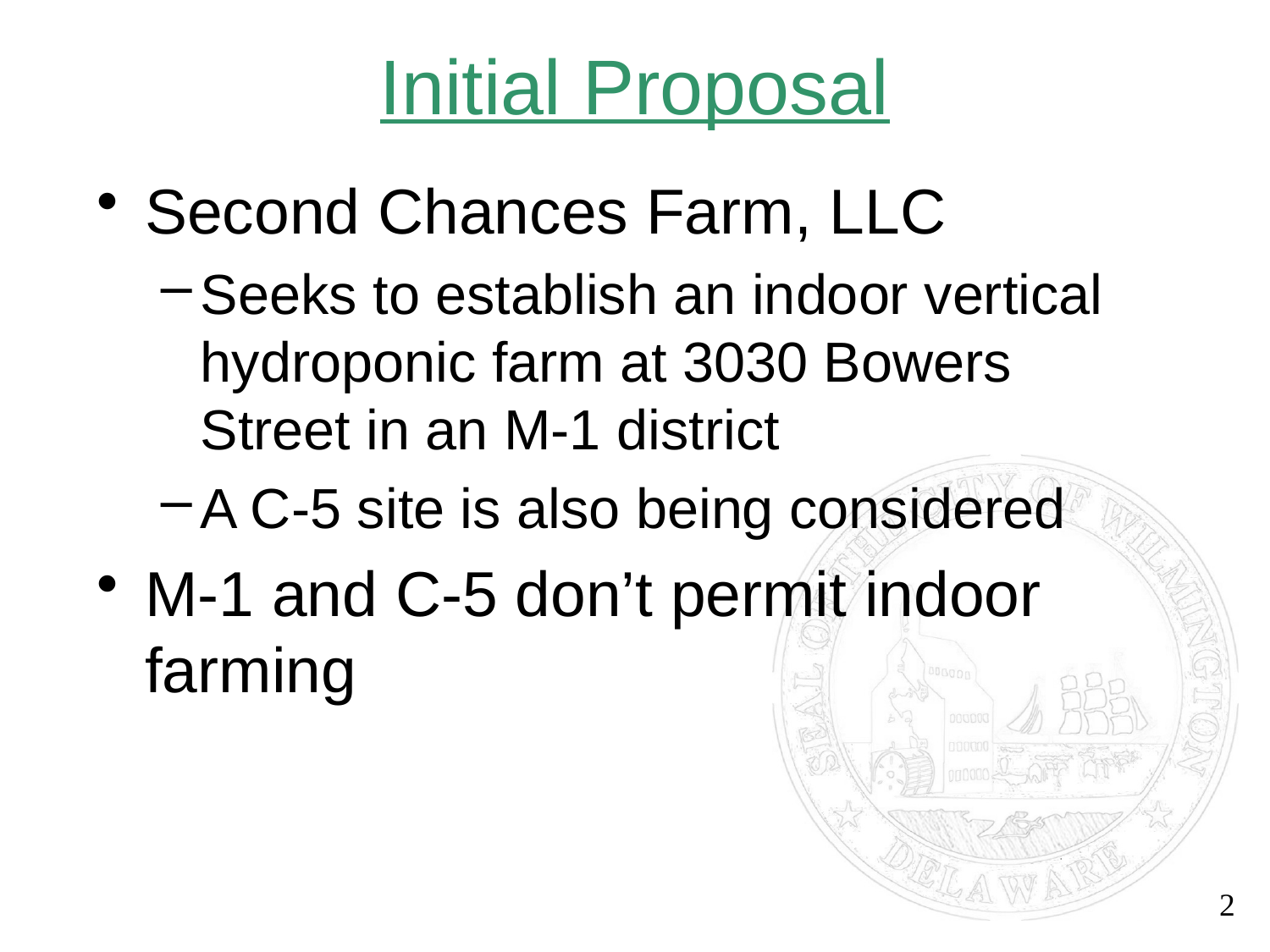

# Initial Proposal
Second Chances Farm, LLC
Seeks to establish an indoor vertical hydroponic farm at 3030 Bowers Street in an M-1 district
A C-5 site is also being considered
M-1 and C-5 don’t permit indoor farming
2